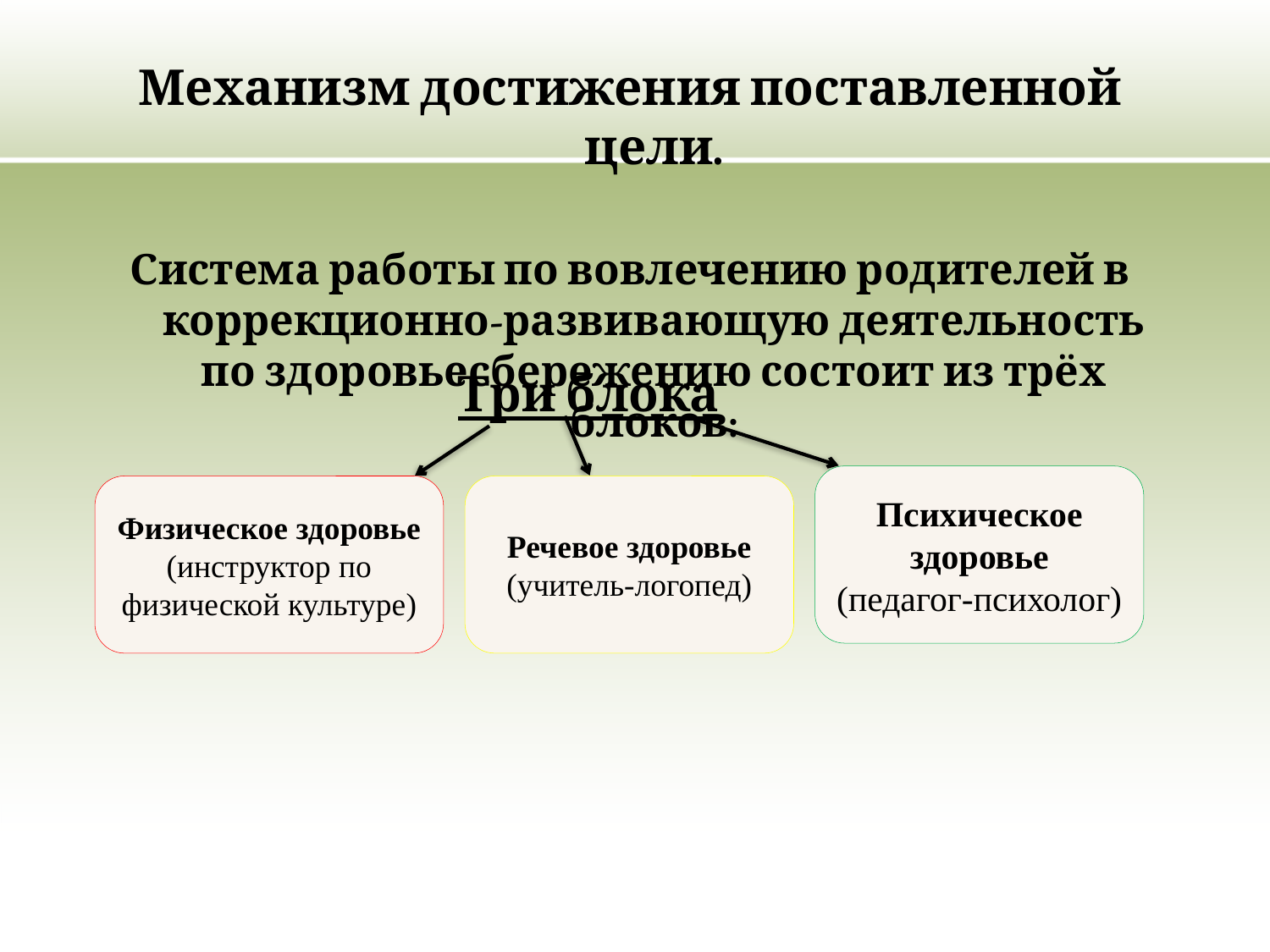

Механизм достижения поставленной цели.

Система работы по вовлечению родителей в коррекционно-развивающую деятельность по здоровьесбережению состоит из трёх блоков:

Три блока
Психическое здоровье
(педагог-психолог)
Физическое здоровье (инструктор по физической культуре)
Речевое здоровье (учитель-логопед)